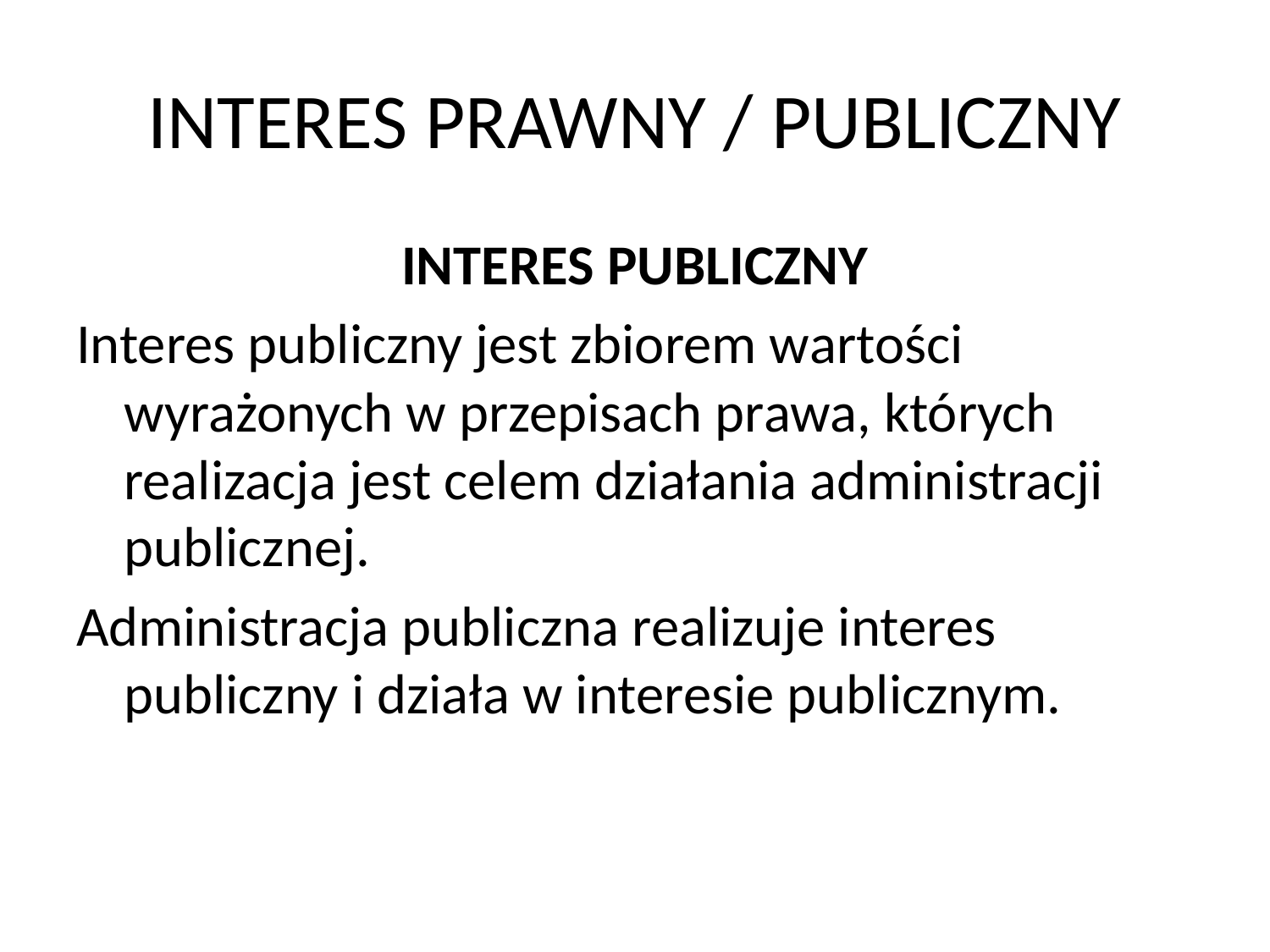

# INTERES PRAWNY / PUBLICZNY
INTERES PUBLICZNY
Interes publiczny jest zbiorem wartości wyrażonych w przepisach prawa, których realizacja jest celem działania administracji publicznej.
Administracja publiczna realizuje interes publiczny i działa w interesie publicznym.